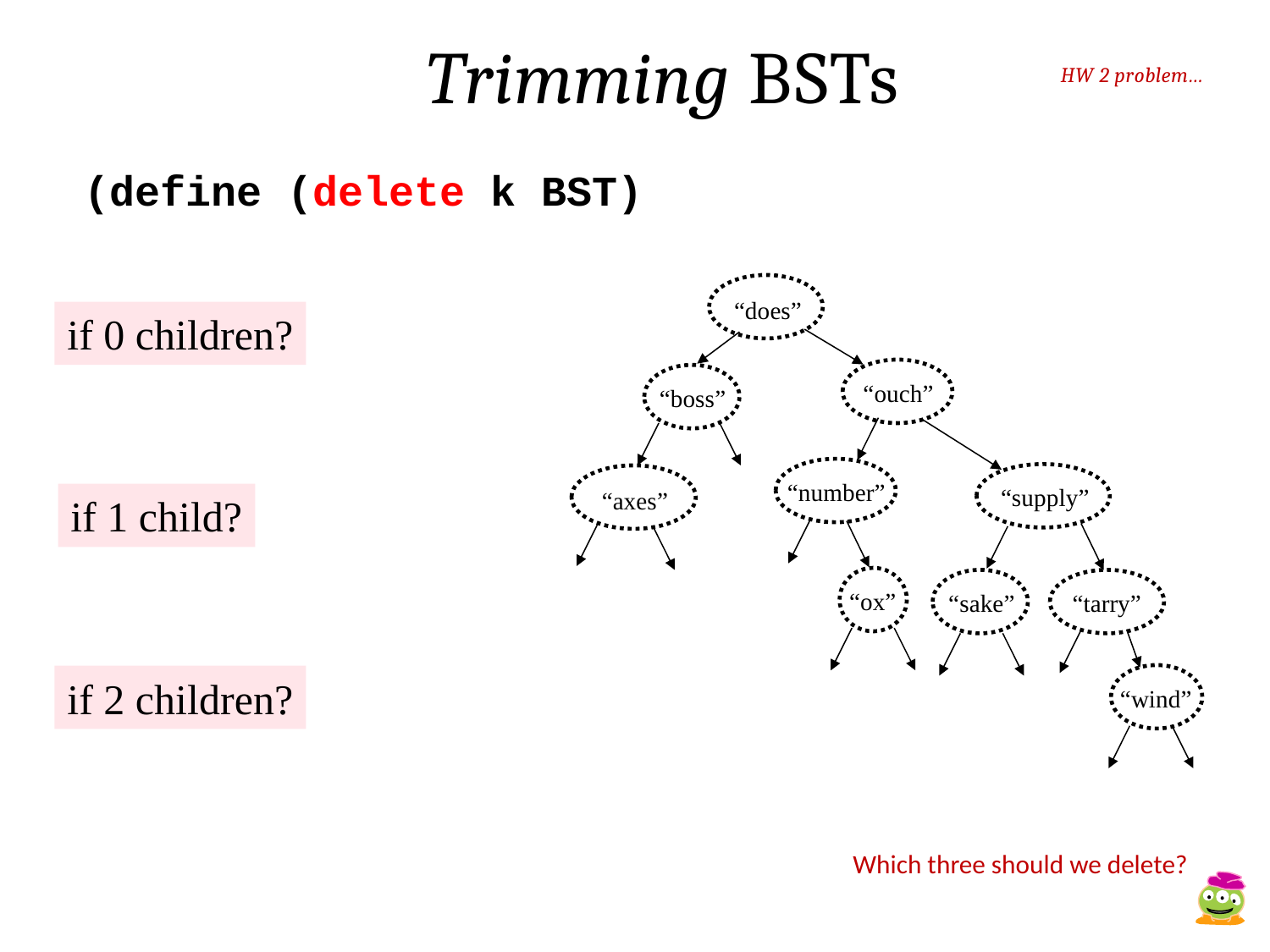

Trimming BSTs
HW 2 problem…
(define (delete k BST)

“does”
if 0 children?

“ouch”
“boss”

“number”
“supply”
“axes”
if 1 child?

“ox”
“sake”
“tarry”

if 2 children?
“wind”

Which three should we delete?